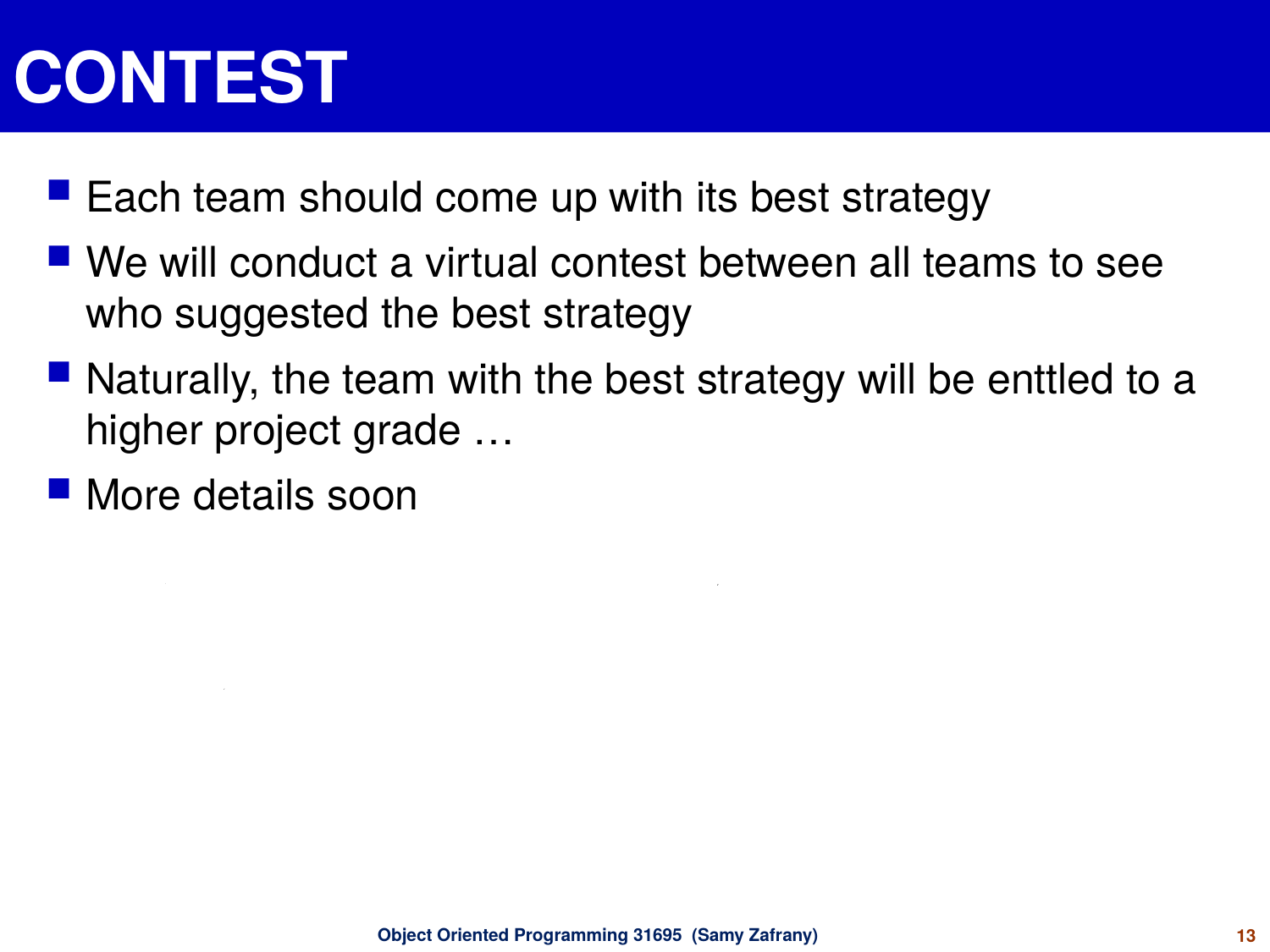

# CONTEST
Each team should come up with its best strategy
We will conduct a virtual contest between all teams to see who suggested the best strategy
Naturally, the team with the best strategy will be enttled to a higher project grade …
More details soon